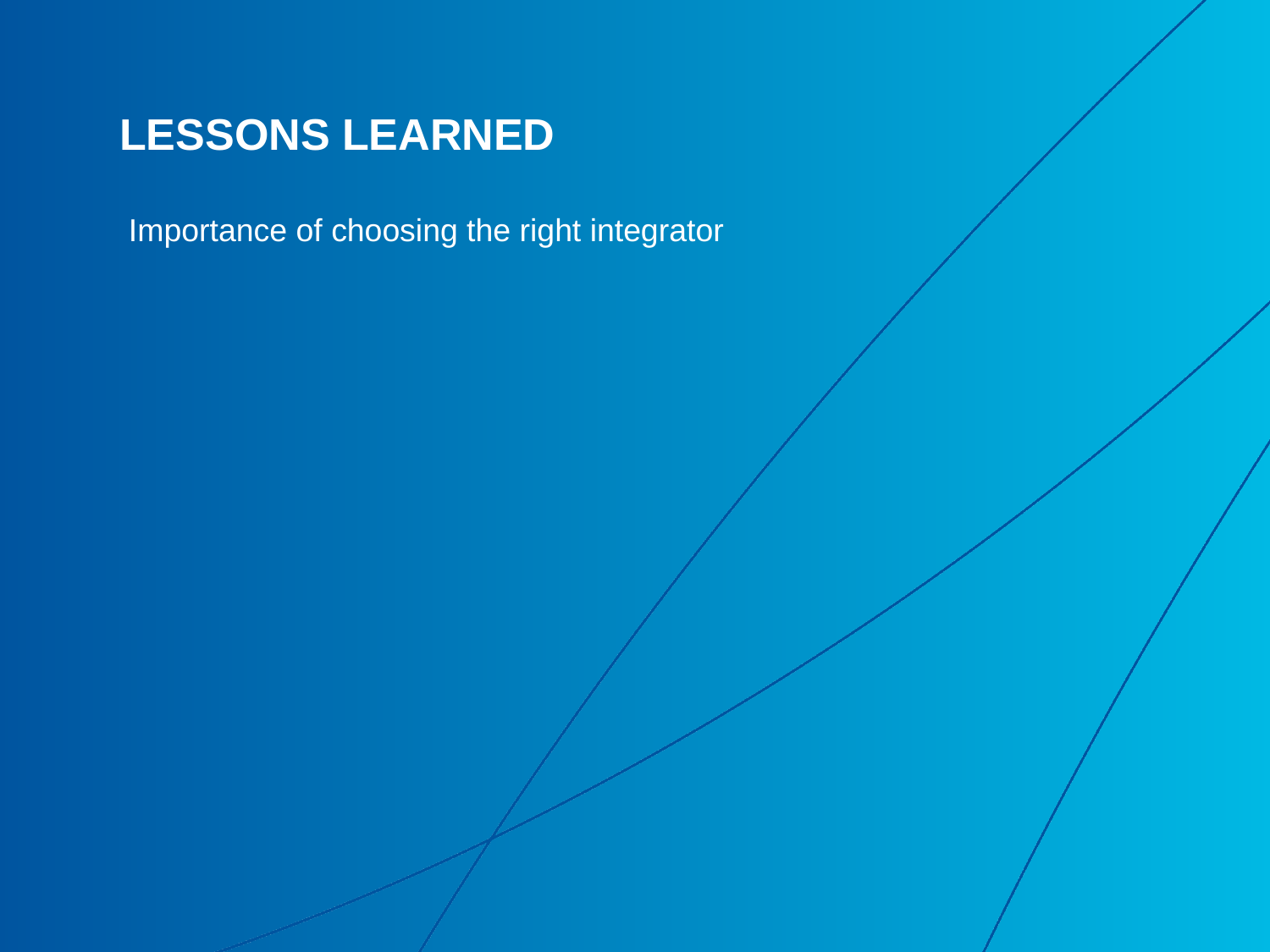

# Lessons learned
Importance of choosing the right integrator